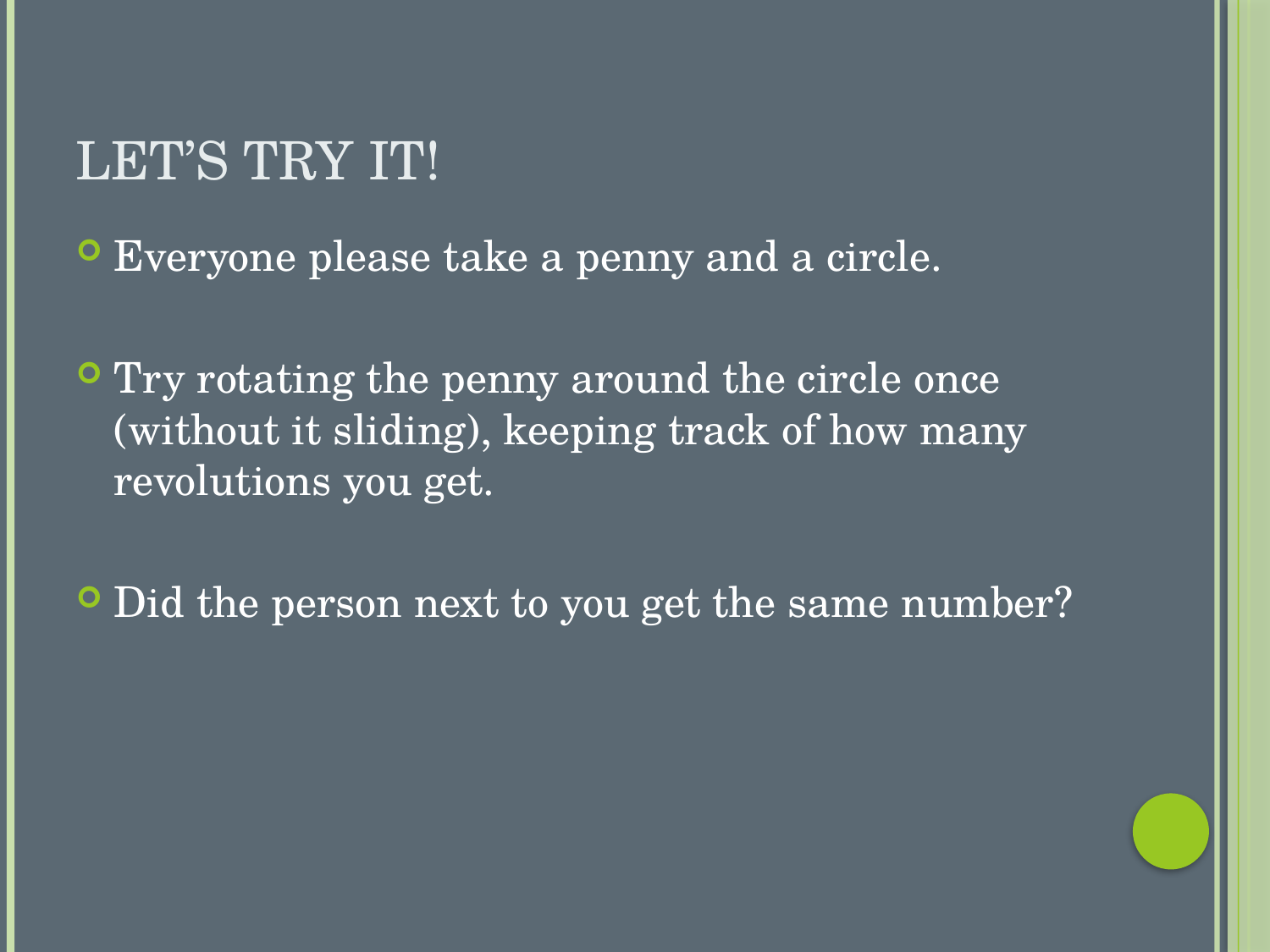

# Let’s Try It!
Everyone please take a penny and a circle.

Try rotating the penny around the circle once (without it sliding), keeping track of how many revolutions you get.

Did the person next to you get the same number?